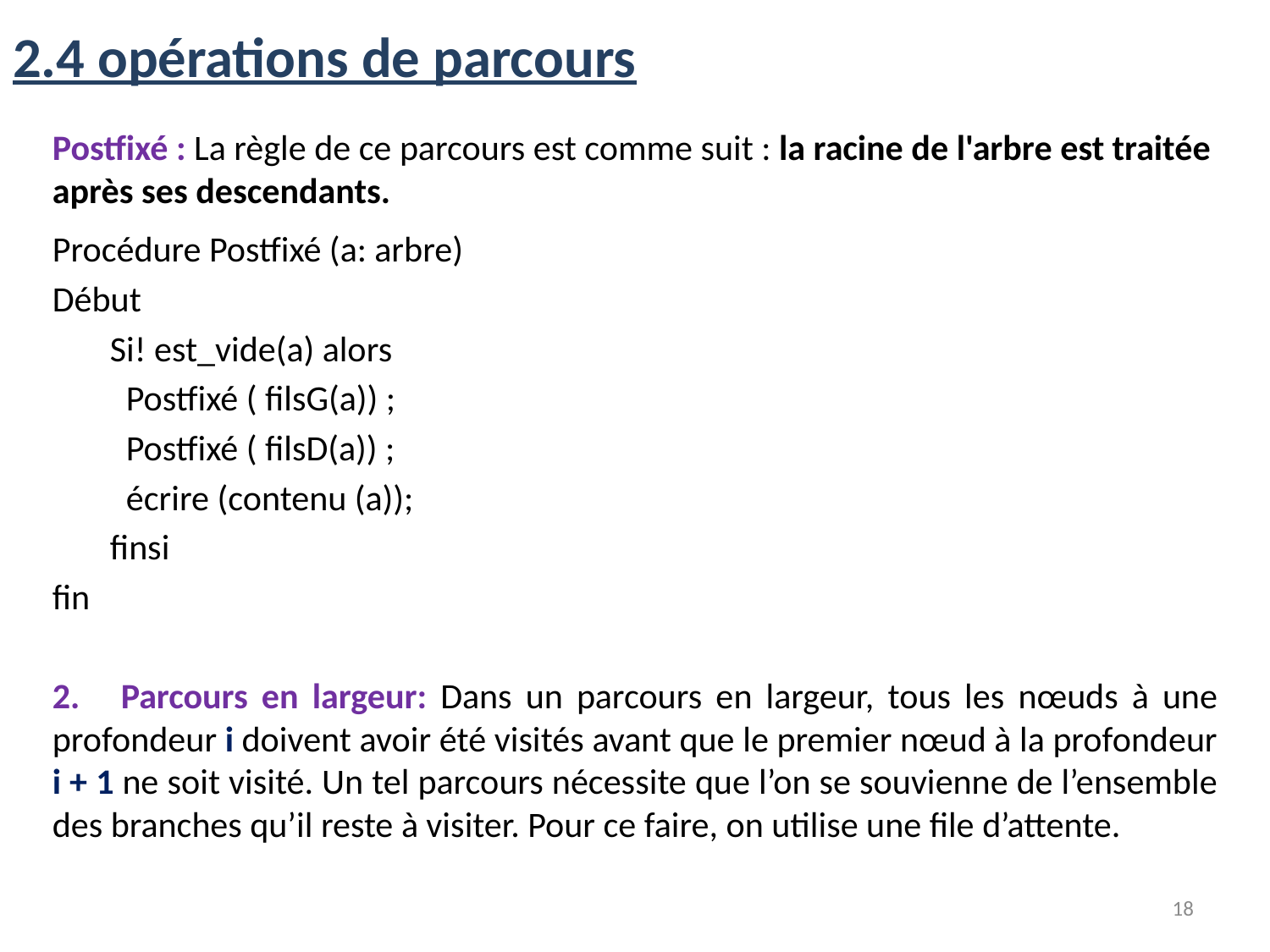

# 2.4 opérations de parcours
Postfixé : La règle de ce parcours est comme suit : la racine de l'arbre est traitée après ses descendants.
Procédure Postfixé (a: arbre)
Début
	Si! est_vide(a) alors
	  Postfixé ( filsG(a)) ;
	  Postfixé ( filsD(a)) ;
  	  écrire (contenu (a));
	finsi
fin

2.   Parcours en largeur: Dans un parcours en largeur, tous les nœuds à une profondeur i doivent avoir été visités avant que le premier nœud à la profondeur i + 1 ne soit visité. Un tel parcours nécessite que l’on se souvienne de l’ensemble des branches qu’il reste à visiter. Pour ce faire, on utilise une file d’attente.

18